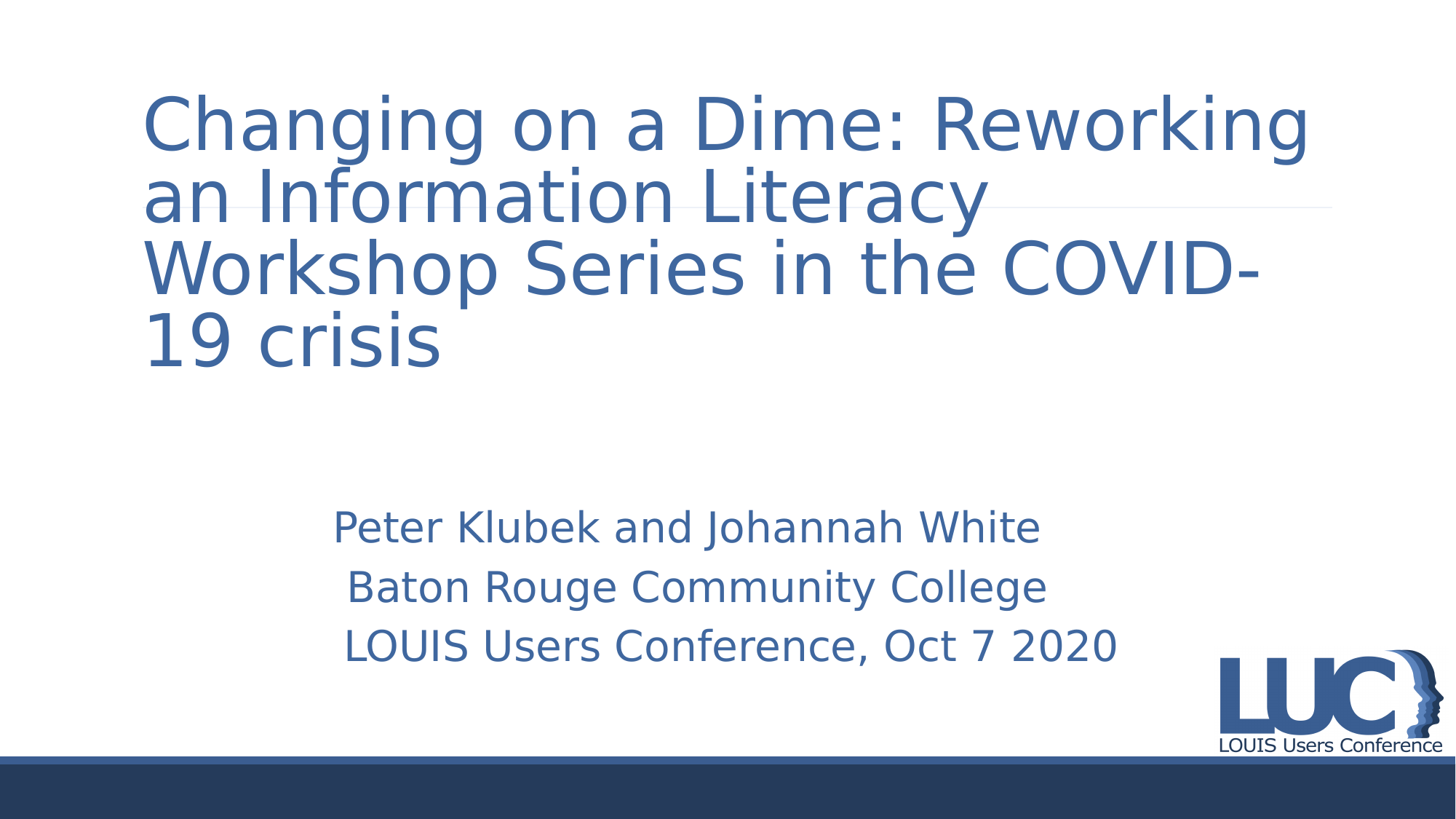

# Changing on a Dime: Reworking an Information Literacy Workshop Series in the COVID-19 crisis
               Peter Klubek and Johannah White
                Baton Rouge Community College
LOUIS Users Conference, Oct 7 2020